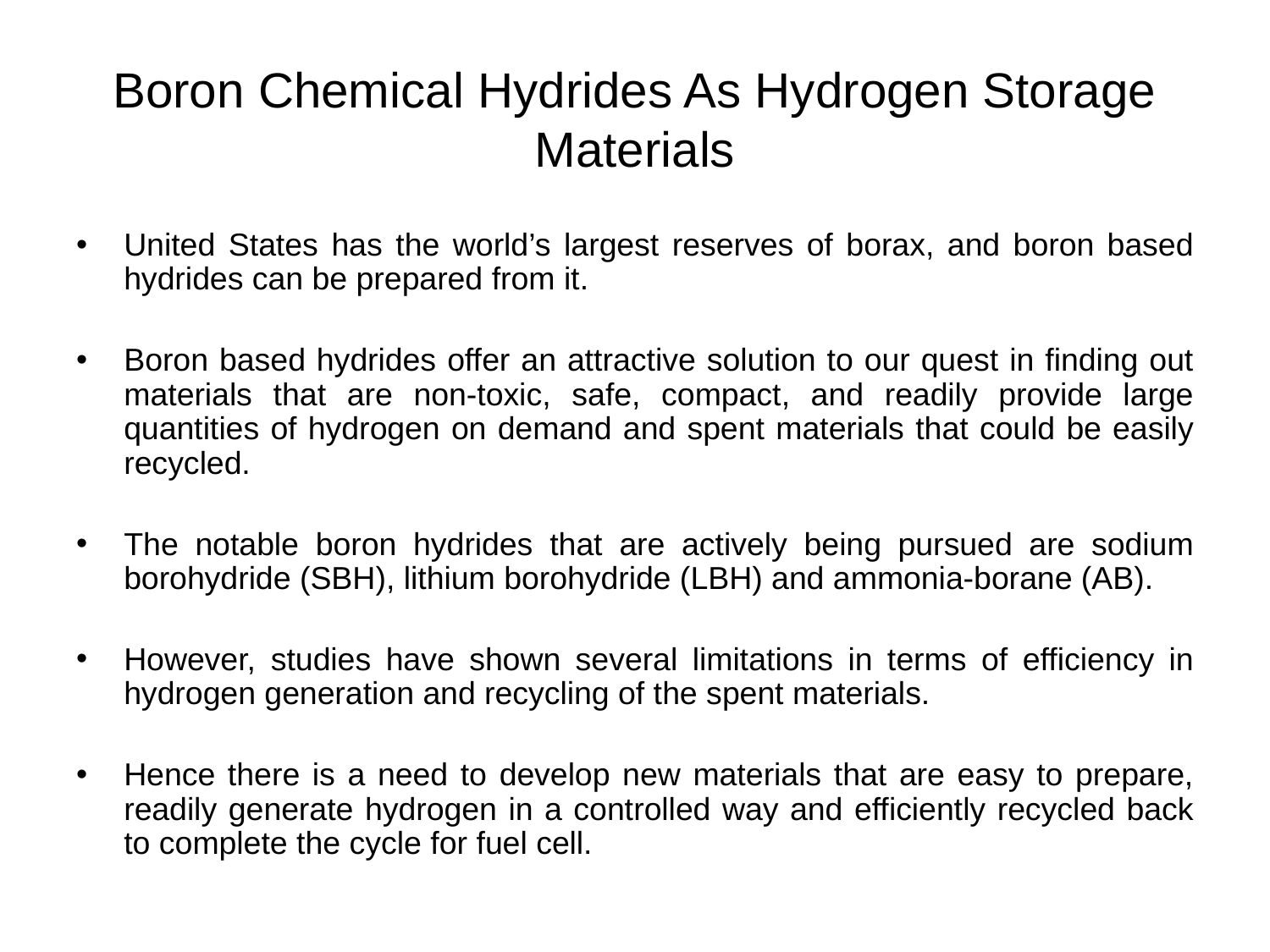

# Boron Chemical Hydrides As Hydrogen Storage Materials
United States has the world’s largest reserves of borax, and boron based hydrides can be prepared from it.

Boron based hydrides offer an attractive solution to our quest in finding out materials that are non-toxic, safe, compact, and readily provide large quantities of hydrogen on demand and spent materials that could be easily recycled.

The notable boron hydrides that are actively being pursued are sodium borohydride (SBH), lithium borohydride (LBH) and ammonia-borane (AB).

However, studies have shown several limitations in terms of efficiency in hydrogen generation and recycling of the spent materials.

Hence there is a need to develop new materials that are easy to prepare, readily generate hydrogen in a controlled way and efficiently recycled back to complete the cycle for fuel cell.